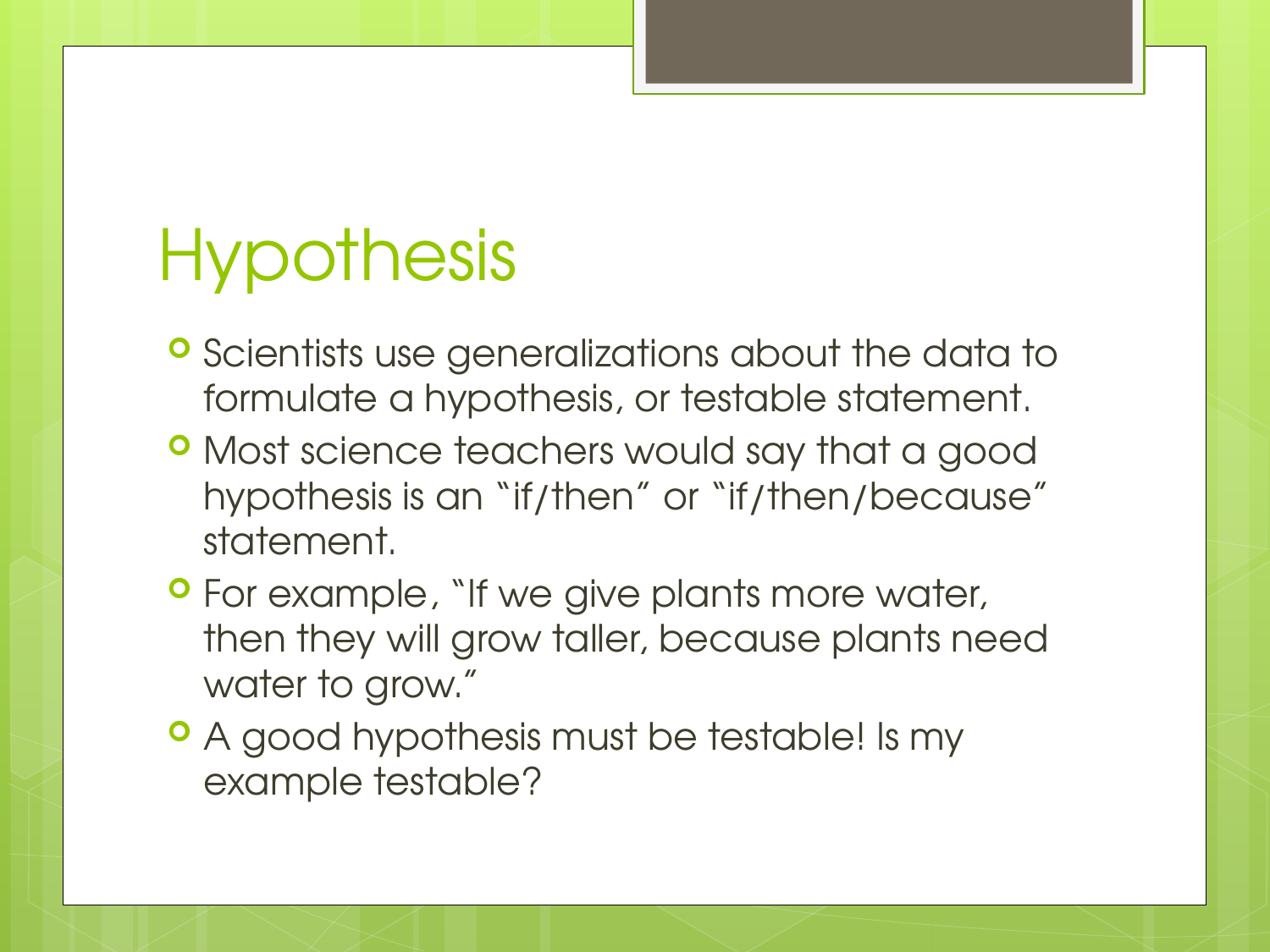

# Hypothesis
Scientists use generalizations about the data to formulate a hypothesis, or testable statement.
Most science teachers would say that a good hypothesis is an “if/then” or “if/then/because” statement.
For example, “If we give plants more water, then they will grow taller, because plants need water to grow.”
A good hypothesis must be testable! Is my example testable?